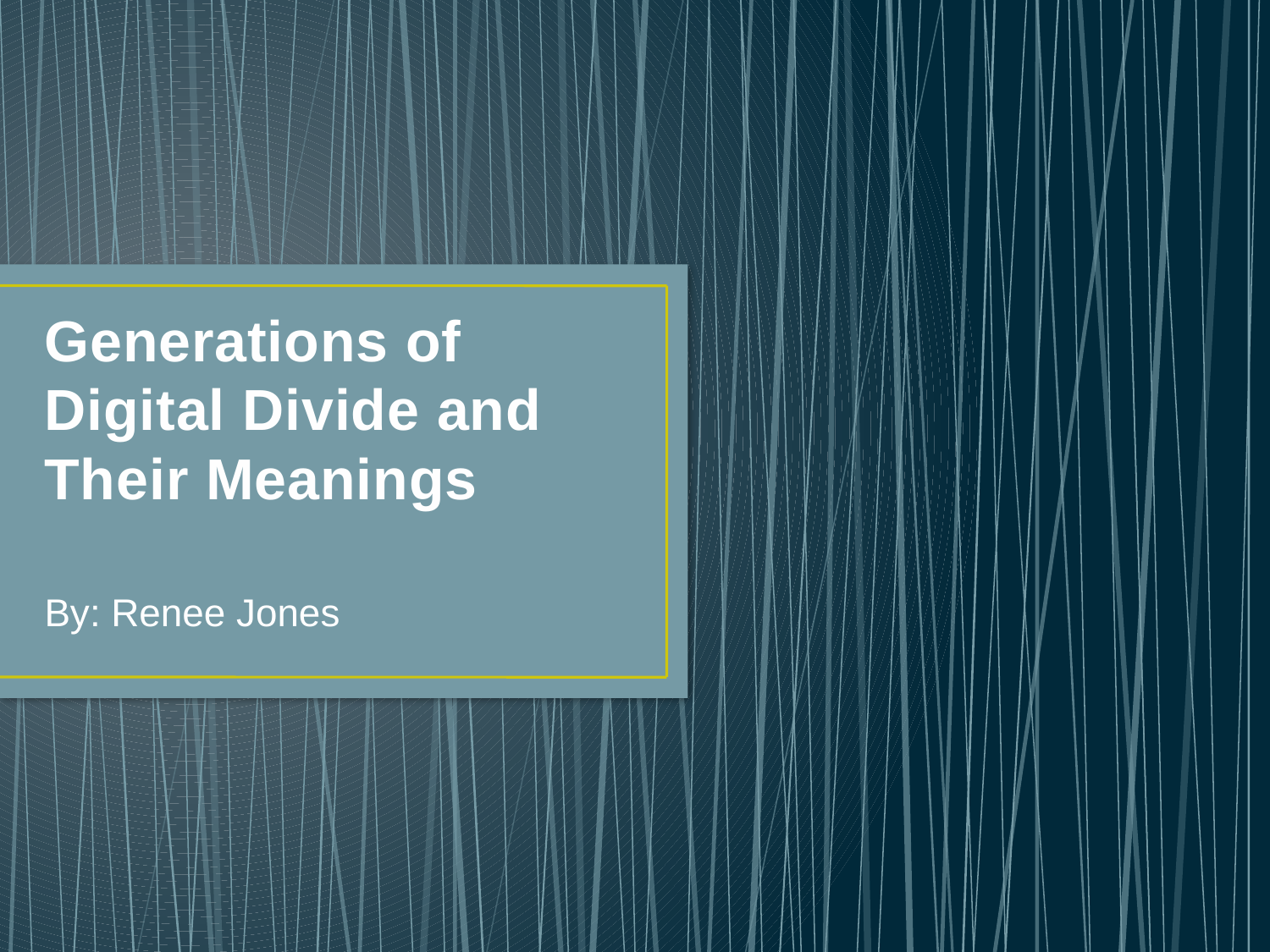

# Generations of Digital Divide and Their Meanings
By: Renee Jones